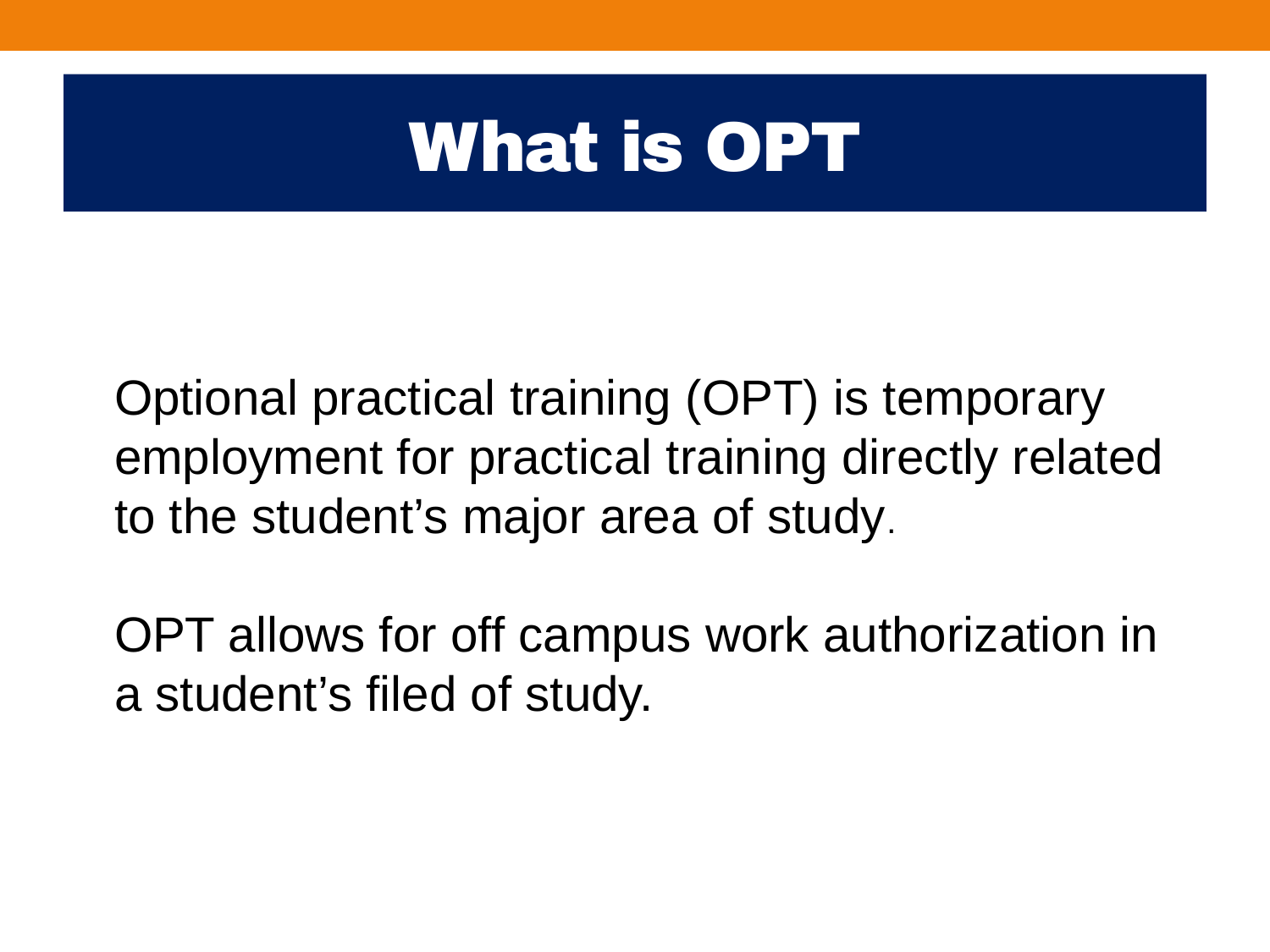

# What is OPT
Optional practical training (OPT) is temporary employment for practical training directly related to the student’s major area of study.

OPT allows for off campus work authorization in a student’s filed of study.